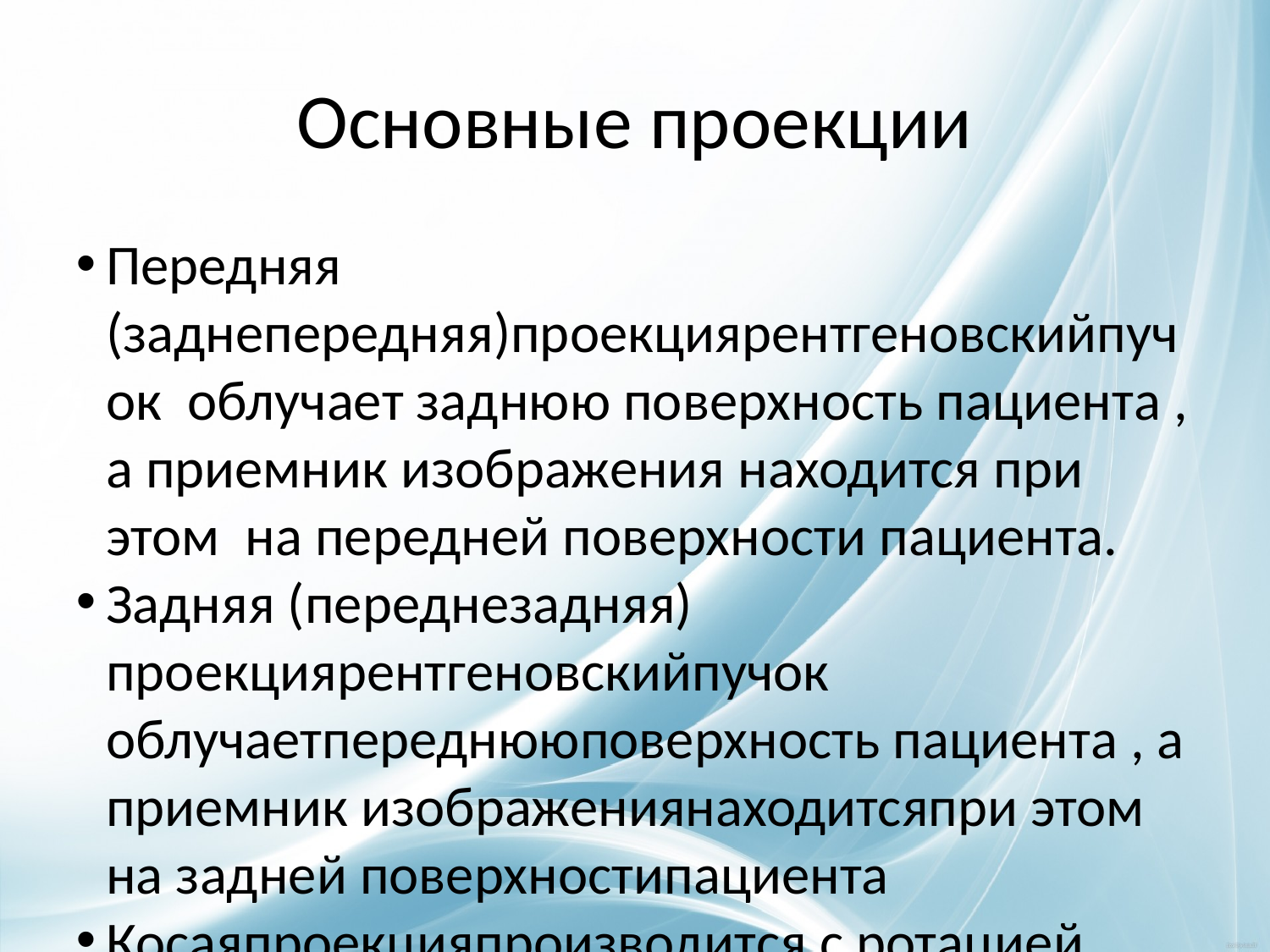

Основные проекции
Передняя (заднепередняя)проекциярентгеновскийпучок  облучает заднюю поверхность пациента , а приемник изображения находится при  этом  на передней поверхности пациента.
Задняя (переднезадняя) проекциярентгеновскийпучок  облучаетпереднююповерхность пациента , а приемник изображениянаходитсяпри этом  на задней поверхностипациента
Косаяпроекцияпроизводится с ротацией части тела. Кназванию проекции  должен специальнодобавлятьсятермин , указывающий, в какую сторону выполнен  поворот(влатеральномили медиальном направлении от анатомической позиции)